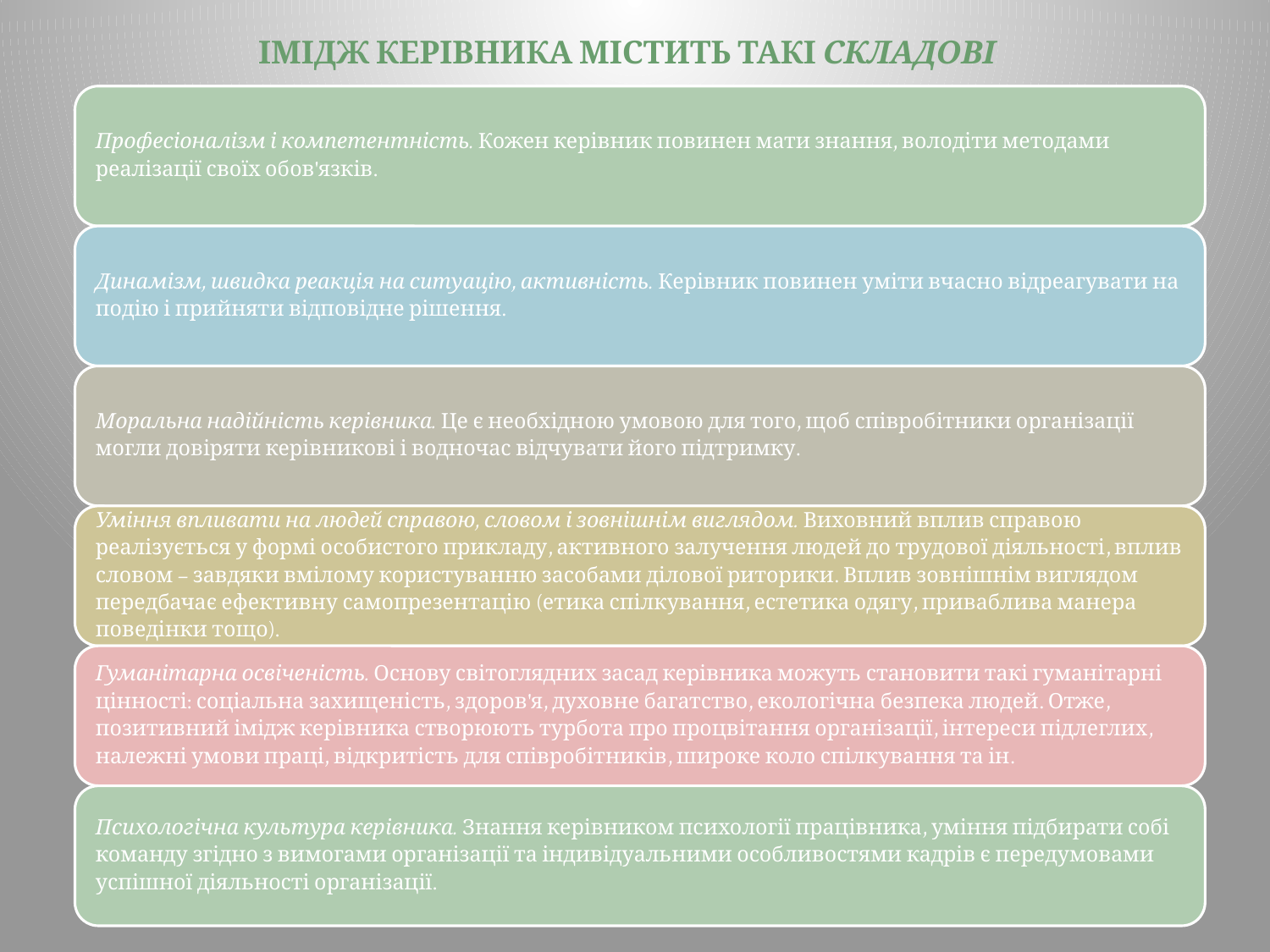

Імідж керівника містить такі складові
Професіоналізм і компетентність. Кожен керівник повинен мати знання, володіти методами реалізації своїх обов'язків.
Динамізм, швидка реакція на ситуацію, активність. Керівник повинен уміти вчасно відреагувати на подію і прийняти відповідне рішення.
Моральна надійність керівника. Це є необхідною умовою для того, щоб співробітники організації могли довіряти керівникові і водночас відчувати його підтримку.
Уміння впливати на людей справою, словом і зовнішнім виглядом. Виховний вплив справою реалізується у формі особистого прикладу, активного залучення людей до трудової діяльності, вплив словом – завдяки вмілому користуванню засобами ділової риторики. Вплив зовнішнім виглядом передбачає ефективну самопрезентацію (етика спілкування, естетика одягу, приваблива манера поведінки тощо).
Гуманітарна освіченість. Основу світоглядних засад керівника можуть становити такі гуманітарні цінності: соціальна захищеність, здоров'я, духовне багатство, екологічна безпека людей. Отже, позитивний імідж керівника створюють турбота про процвітання організації, інтереси підлеглих, належні умови праці, відкритість для співробітників, широке коло спілкування та ін.
Психологічна культура керівника. Знання керівником психології працівника, уміння підбирати собі команду згідно з вимогами організації та індивідуальними особливостями кадрів є передумовами успішної діяльності організації.